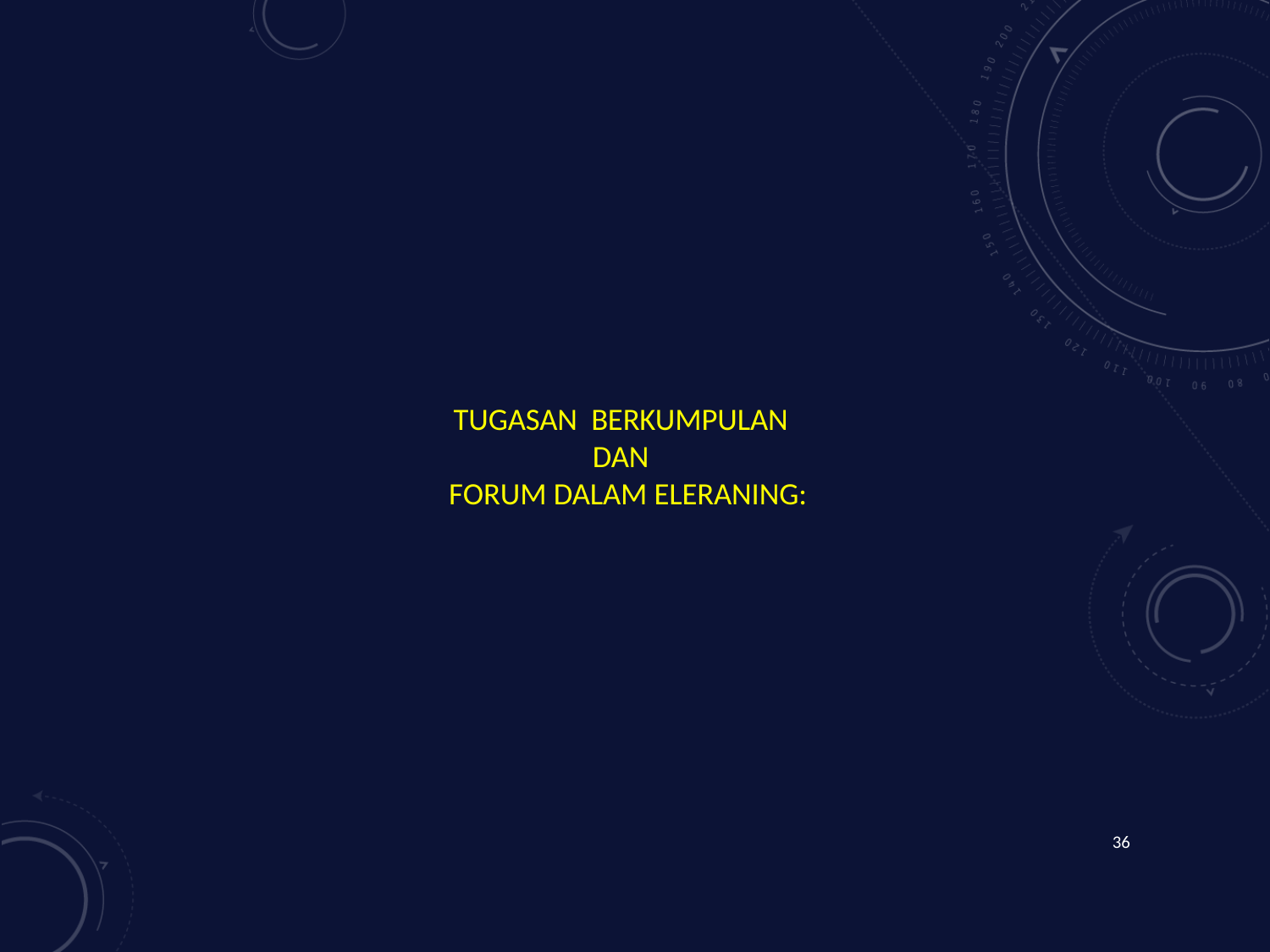

# TUGASAN  BERKUMPULAN DAN FORUM DALAM ELERANING:
36